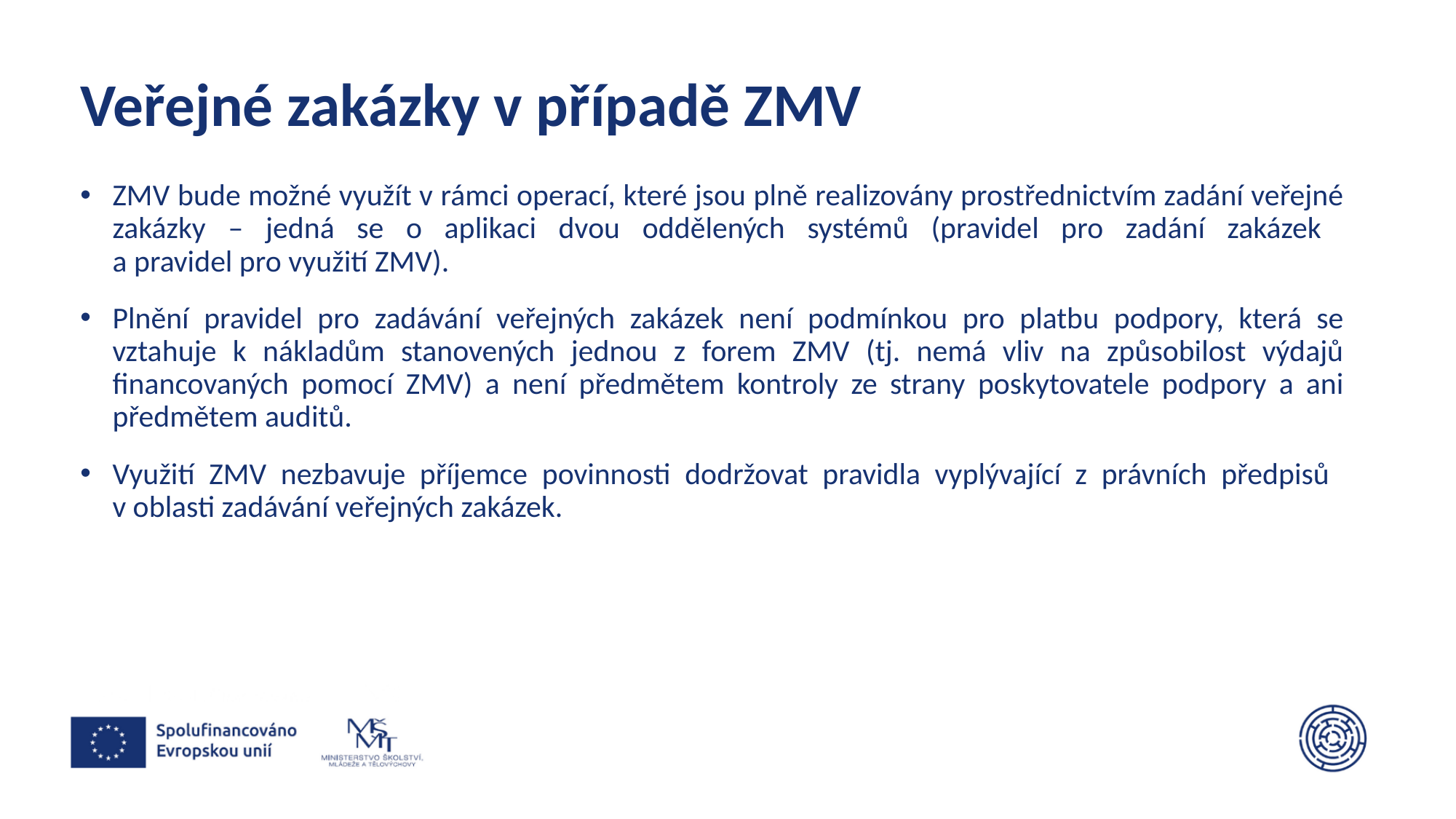

# Veřejné zakázky v případě ZMV
ZMV bude možné využít v rámci operací, které jsou plně realizovány prostřednictvím zadání veřejné zakázky – jedná se o aplikaci dvou oddělených systémů (pravidel pro zadání zakázek
a pravidel pro využití ZMV).
Plnění pravidel pro zadávání veřejných zakázek není podmínkou pro platbu podpory, která se vztahuje k nákladům stanovených jednou z forem ZMV (tj. nemá vliv na způsobilost výdajů financovaných pomocí ZMV) a není předmětem kontroly ze strany poskytovatele podpory a ani předmětem auditů.
Využití ZMV nezbavuje příjemce povinnosti dodržovat pravidla vyplývající z právních předpisů
v oblasti zadávání veřejných zakázek.